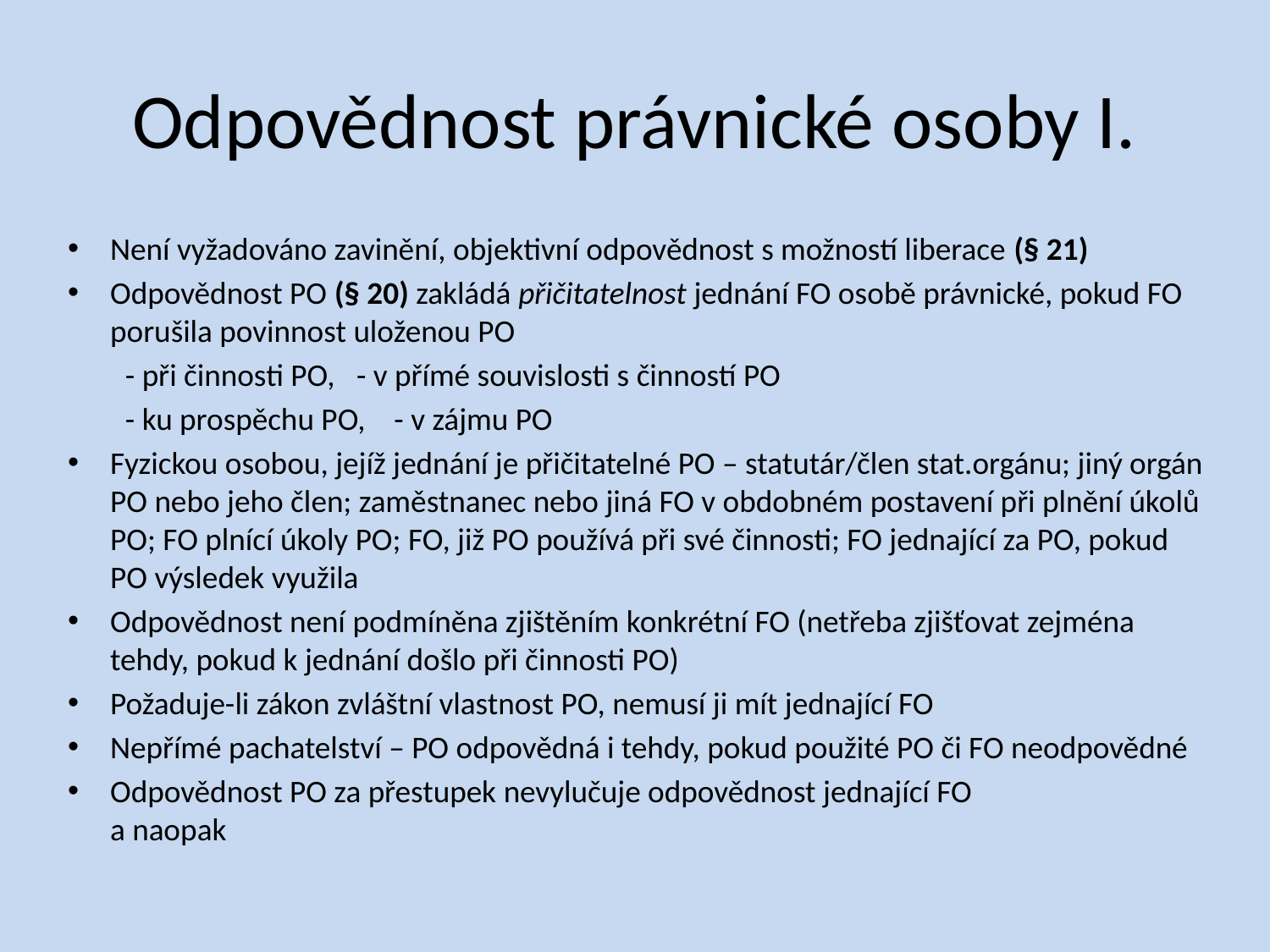

# Odpovědnost právnické osoby I.
Není vyžadováno zavinění, objektivní odpovědnost s možností liberace (§ 21)
Odpovědnost PO (§ 20) zakládá přičitatelnost jednání FO osobě právnické, pokud FO porušila povinnost uloženou PO
        - při činnosti PO,   - v přímé souvislosti s činností PO
        - ku prospěchu PO,    - v zájmu PO
Fyzickou osobou, jejíž jednání je přičitatelné PO – statutár/člen stat.orgánu; jiný orgán PO nebo jeho člen; zaměstnanec nebo jiná FO v obdobném postavení při plnění úkolů PO; FO plnící úkoly PO; FO, již PO používá při své činnosti; FO jednající za PO, pokud PO výsledek využila
Odpovědnost není podmíněna zjištěním konkrétní FO (netřeba zjišťovat zejména tehdy, pokud k jednání došlo při činnosti PO)
Požaduje-li zákon zvláštní vlastnost PO, nemusí ji mít jednající FO
Nepřímé pachatelství – PO odpovědná i tehdy, pokud použité PO či FO neodpovědné
Odpovědnost PO za přestupek nevylučuje odpovědnost jednající FO
a naopak